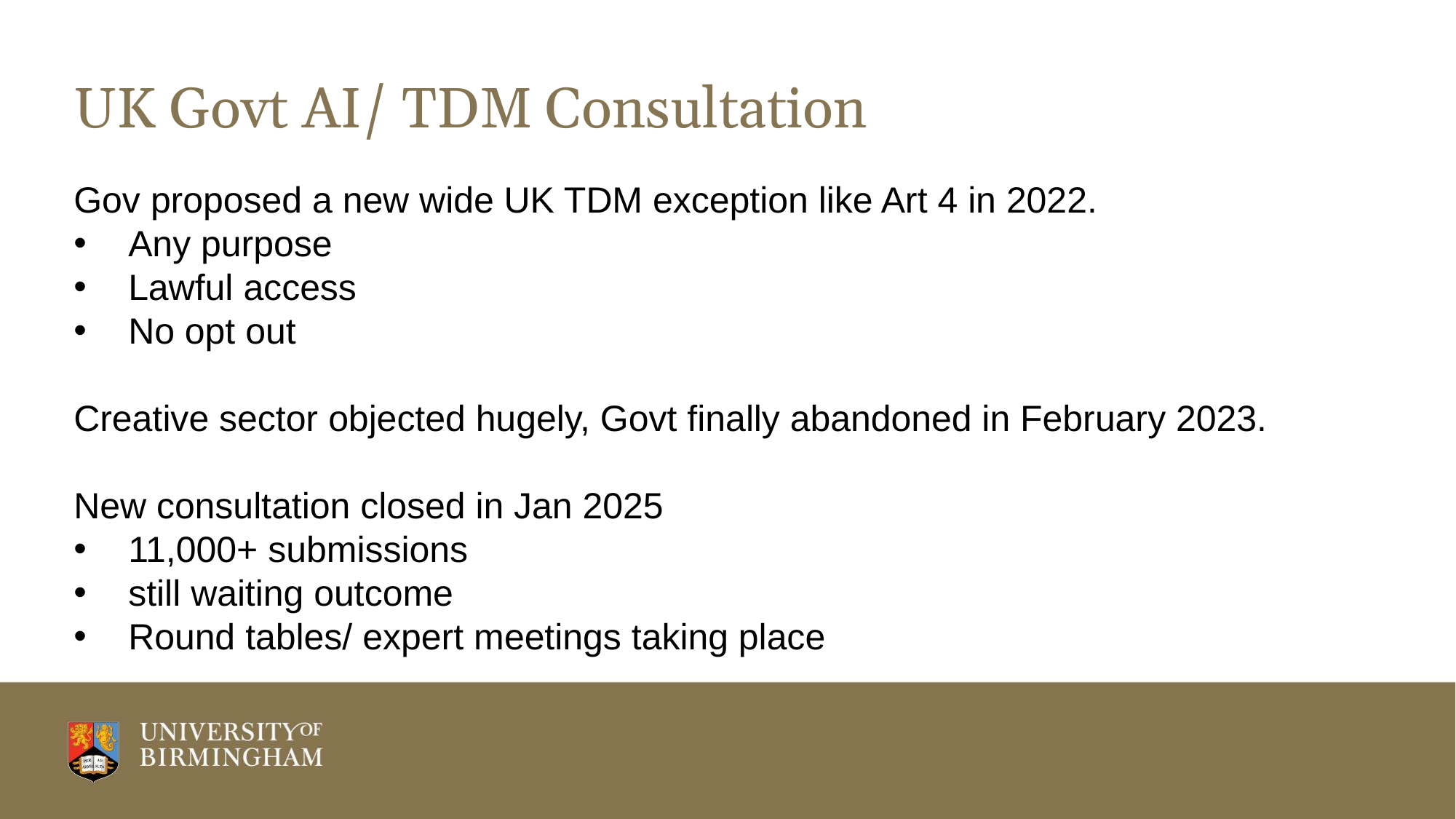

# UK Govt AI/ TDM Consultation
Gov proposed a new wide UK TDM exception like Art 4 in 2022.
Any purpose
Lawful access
No opt out

Creative sector objected hugely, Govt finally abandoned in February 2023.

New consultation closed in Jan 2025
11,000+ submissions
still waiting outcome
Round tables/ expert meetings taking place